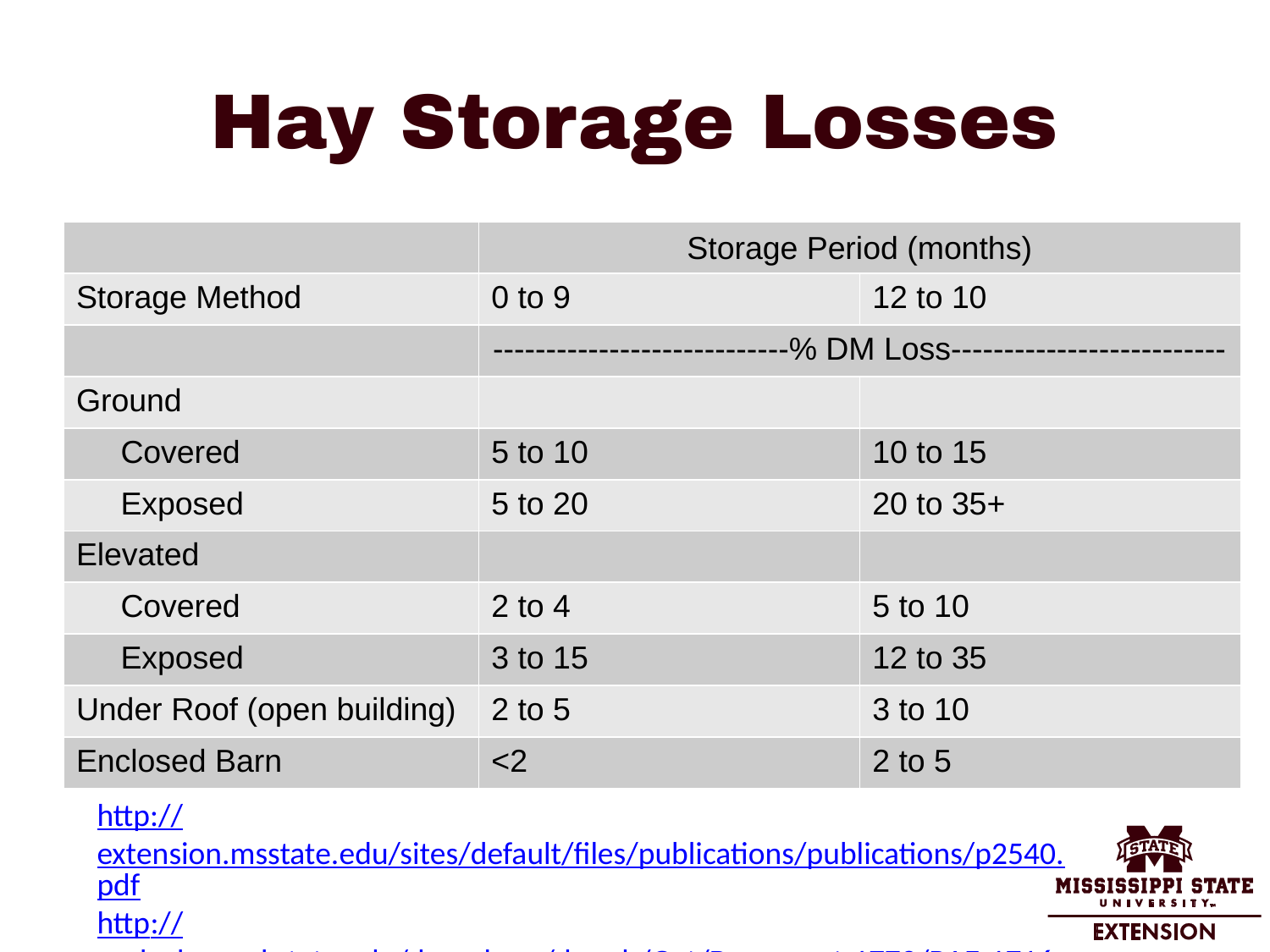

# Hay Storage Losses
|  | Storage Period (months) |  |
| --- | --- | --- |
| Storage Method | 0 to 9 | 12 to 10 |
|  | ----------------------------% DM Loss-------------------------- |  |
| Ground |  |  |
| Covered | 5 to 10 | 10 to 15 |
| Exposed | 5 to 20 | 20 to 35+ |
| Elevated |  |  |
| Covered | 2 to 4 | 5 to 10 |
| Exposed | 3 to 15 | 12 to 35 |
| Under Roof (open building) | 2 to 5 | 3 to 10 |
| Enclosed Barn | <2 | 2 to 5 |
http://extension.msstate.edu/sites/default/files/publications/publications/p2540.pdf
http://pods.dasnr.okstate.edu/docushare/dsweb/Get/Document-1772/BAE-1716web.pdf